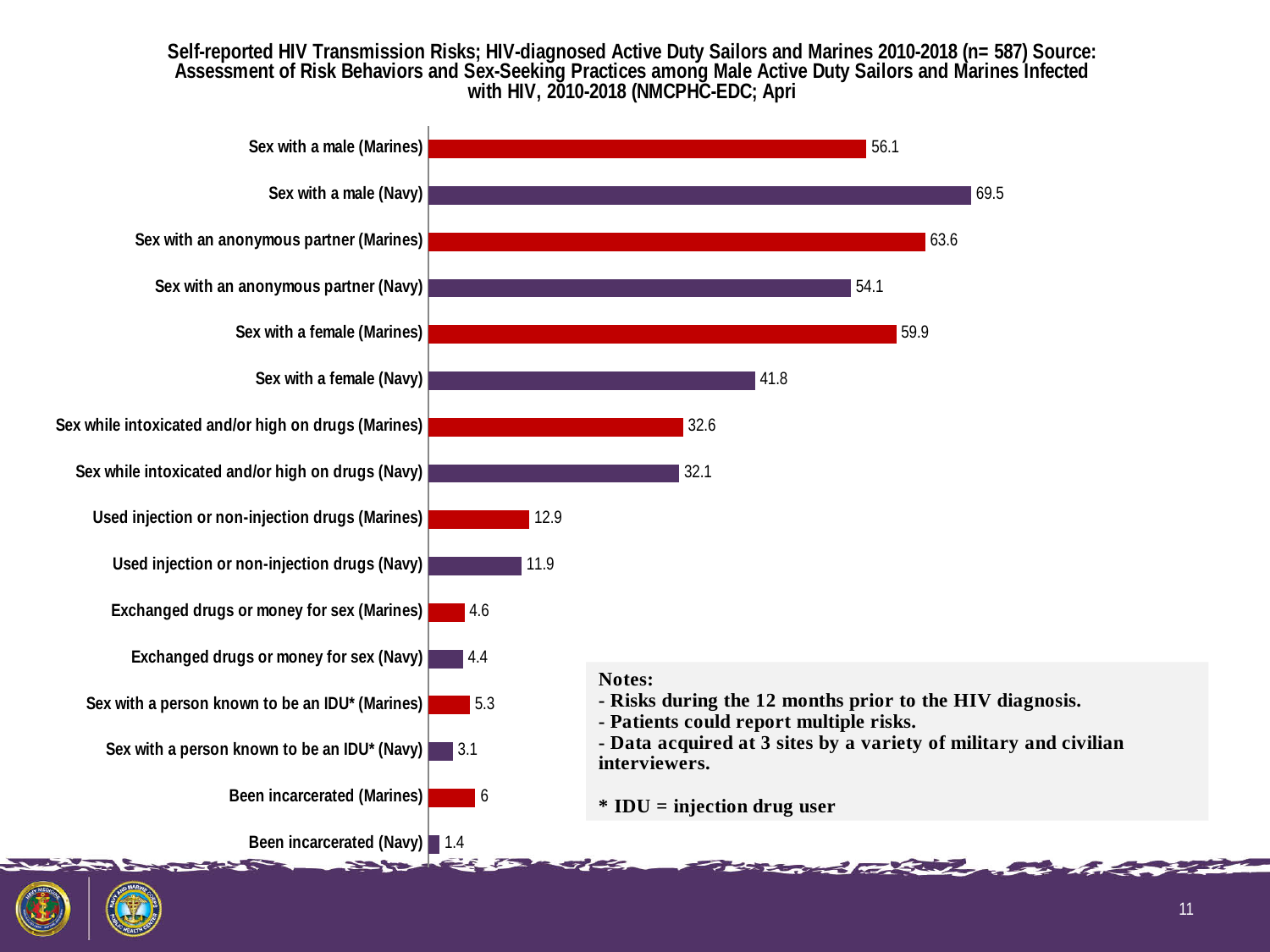

### Chart: Self-reported HIV Transmission Risks; HIV-diagnosed Active Duty Sailors and Marines 2010-2018 (n= 587) Source: Assessment of Risk Behaviors and Sex-Seeking Practices among Male Active Duty Sailors and Marines Infected with HIV, 2010-2018 (NMCPHC-EDC; Apri

| Category | % of Patients Self-Reporting Risk |
|---|---|
| Been incarcerated (Navy) | 1.4 |
| Been incarcerated (Marines) | 6.0 |
| Sex with a person known to be an IDU* (Navy) | 3.1 |
| Sex with a person known to be an IDU* (Marines) | 5.3 |
| Exchanged drugs or money for sex (Navy) | 4.4 |
| Exchanged drugs or money for sex (Marines) | 4.6 |
| Used injection or non-injection drugs (Navy) | 11.9 |
| Used injection or non-injection drugs (Marines) | 12.9 |
| Sex while intoxicated and/or high on drugs (Navy) | 32.1 |
| Sex while intoxicated and/or high on drugs (Marines) | 32.6 |
| Sex with a female (Navy) | 41.8 |
| Sex with a female (Marines) | 59.9 |
| Sex with an anonymous partner (Navy) | 54.1 |
| Sex with an anonymous partner (Marines) | 63.6 |
| Sex with a male (Navy) | 69.5 |
| Sex with a male (Marines) | 56.1 |
11